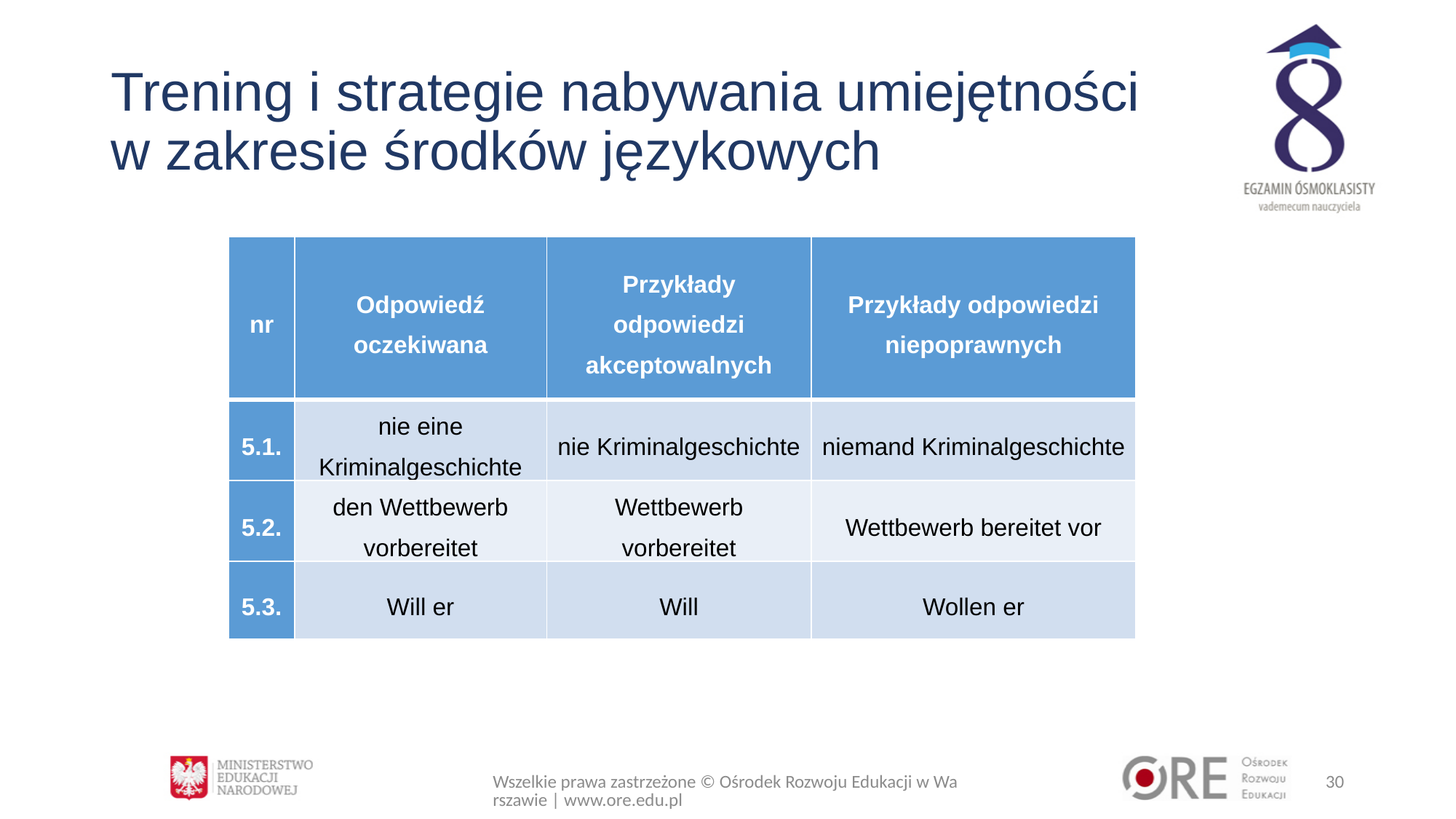

# Trening i strategie nabywania umiejętności w zakresie środków językowych
| nr | Odpowiedź oczekiwana | Przykłady odpowiedzi akceptowalnych | Przykłady odpowiedzi niepoprawnych |
| --- | --- | --- | --- |
| 5.1. | nie eine Kriminalgeschichte | nie Kriminalgeschichte | niemand Kriminalgeschichte |
| 5.2. | den Wettbewerb vorbereitet | Wettbewerb vorbereitet | Wettbewerb bereitet vor |
| 5.3. | Will er | Will | Wollen er |
Wszelkie prawa zastrzeżone © Ośrodek Rozwoju Edukacji w Warszawie | www.ore.edu.pl
30